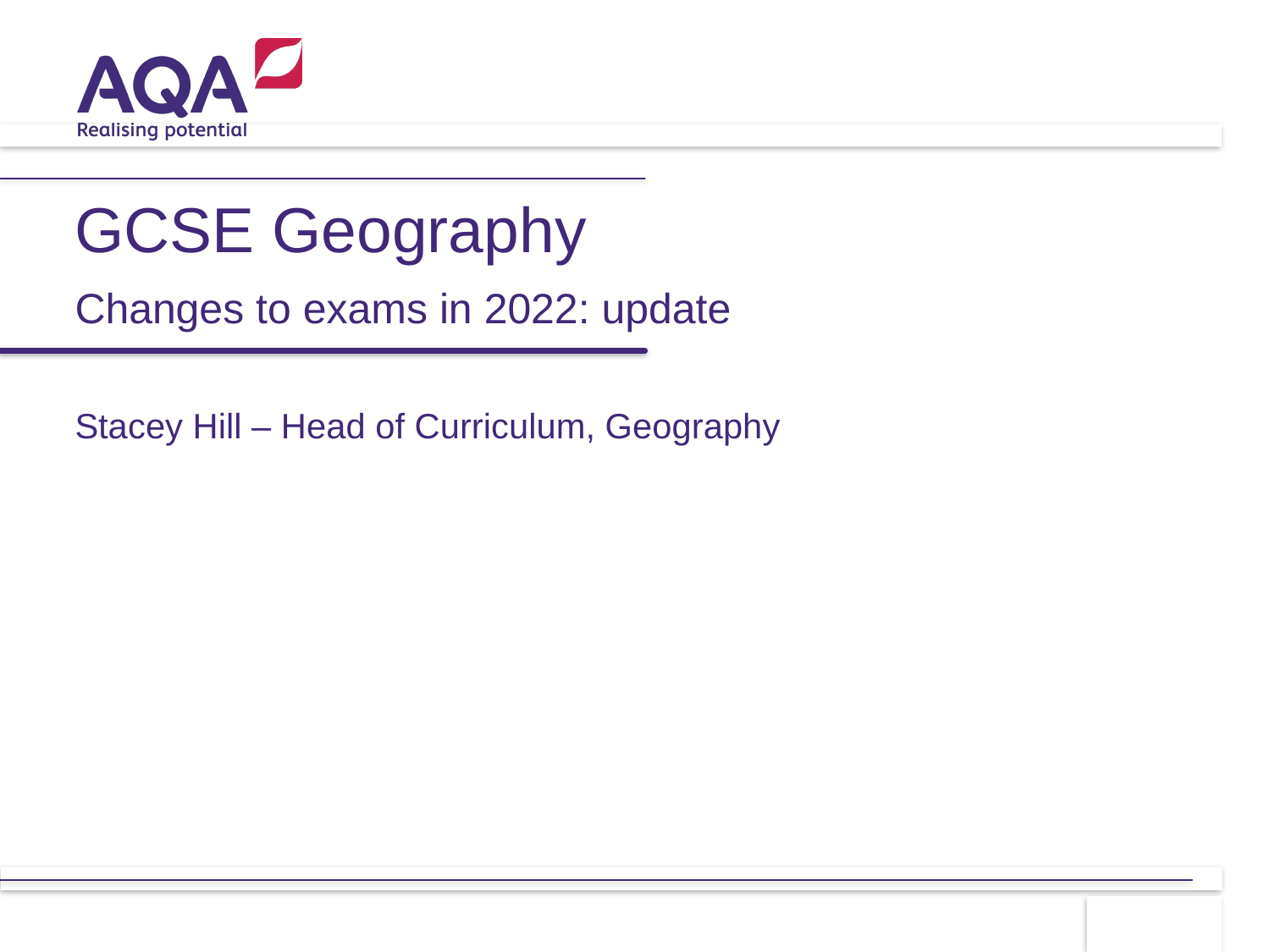

# GCSE Geography Changes to exams in 2022: update
Stacey Hill – Head of Curriculum, Geography